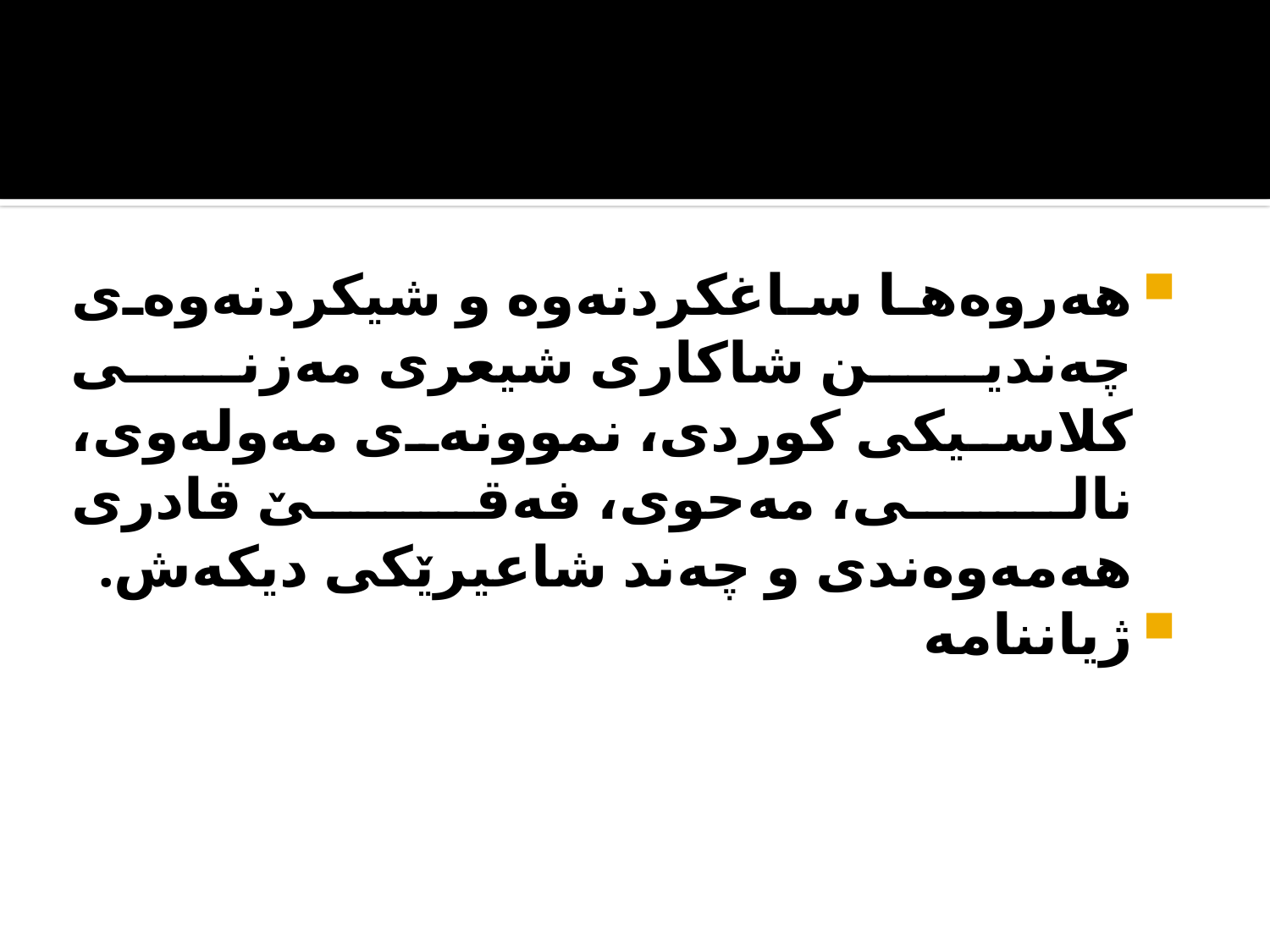

#
ھەروەھا ساغکردنەوە و شیکردنەوەی چەندین شاکاری شیعری مەزنی کلاسیکی کوردی، نموونەی مەولەوی، نالی، مەحوی، فەقێ قادری ھەمەوەندی و چەند شاعیرێکی‌ دیکەش.
ژیاننامە